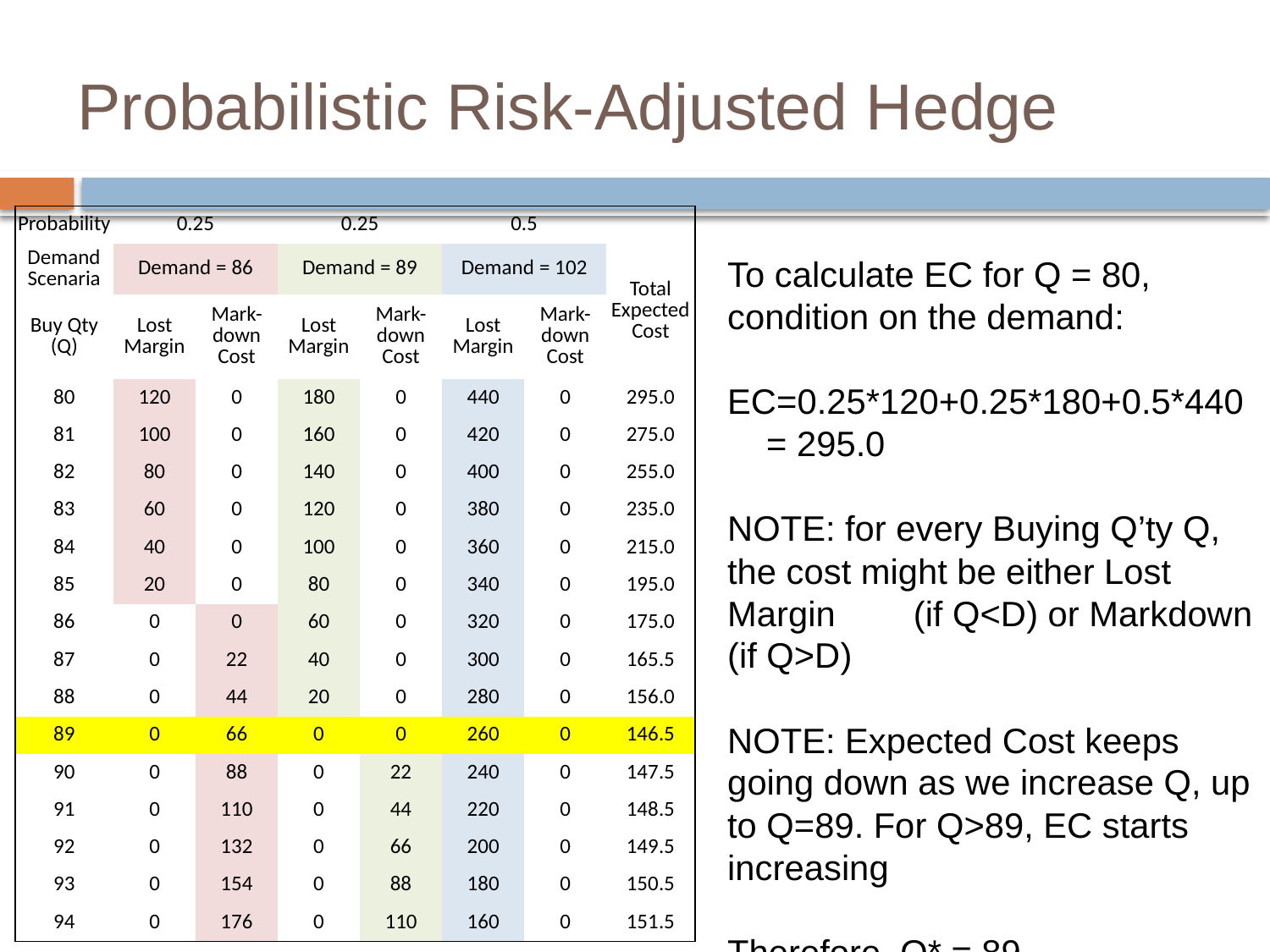

# Probabilistic Risk-Adjusted Hedge
| Probability | 0.25 |  | 0.25 |  | 0.5 |  |  |
| --- | --- | --- | --- | --- | --- | --- | --- |
| Demand Scenaria | Demand = 86 |  | Demand = 89 |  | Demand = 102 |  | Total Expected Cost |
| Buy Qty (Q) | Lost Margin | Mark-down Cost | Lost Margin | Mark-down Cost | Lost Margin | Mark-down Cost |  |
| 80 | 120 | 0 | 180 | 0 | 440 | 0 | 295.0 |
| 81 | 100 | 0 | 160 | 0 | 420 | 0 | 275.0 |
| 82 | 80 | 0 | 140 | 0 | 400 | 0 | 255.0 |
| 83 | 60 | 0 | 120 | 0 | 380 | 0 | 235.0 |
| 84 | 40 | 0 | 100 | 0 | 360 | 0 | 215.0 |
| 85 | 20 | 0 | 80 | 0 | 340 | 0 | 195.0 |
| 86 | 0 | 0 | 60 | 0 | 320 | 0 | 175.0 |
| 87 | 0 | 22 | 40 | 0 | 300 | 0 | 165.5 |
| 88 | 0 | 44 | 20 | 0 | 280 | 0 | 156.0 |
| 89 | 0 | 66 | 0 | 0 | 260 | 0 | 146.5 |
| 90 | 0 | 88 | 0 | 22 | 240 | 0 | 147.5 |
| 91 | 0 | 110 | 0 | 44 | 220 | 0 | 148.5 |
| 92 | 0 | 132 | 0 | 66 | 200 | 0 | 149.5 |
| 93 | 0 | 154 | 0 | 88 | 180 | 0 | 150.5 |
| 94 | 0 | 176 | 0 | 110 | 160 | 0 | 151.5 |
To calculate EC for Q = 80, condition on the demand:

EC=0.25*120+0.25*180+0.5*440
    = 295.0

NOTE: for every Buying Q’ty Q, the cost might be either Lost Margin        (if Q<D) or Markdown (if Q>D)

NOTE: Expected Cost keeps going down as we increase Q, up to Q=89. For Q>89, EC starts increasing

Therefore, Q* = 89